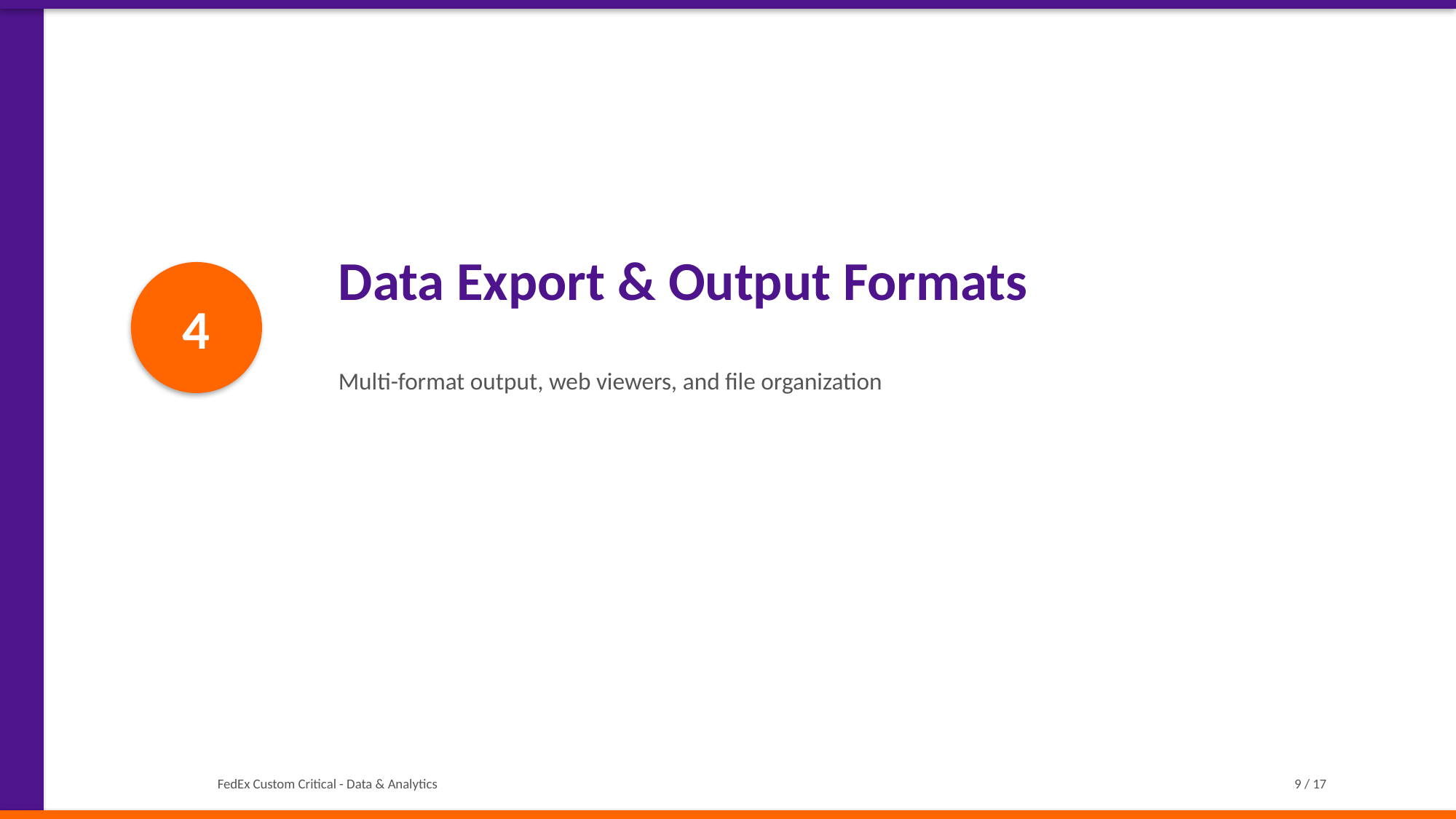

Data Export & Output Formats
4
Multi-format output, web viewers, and file organization
FedEx Custom Critical - Data & Analytics
9 / 17